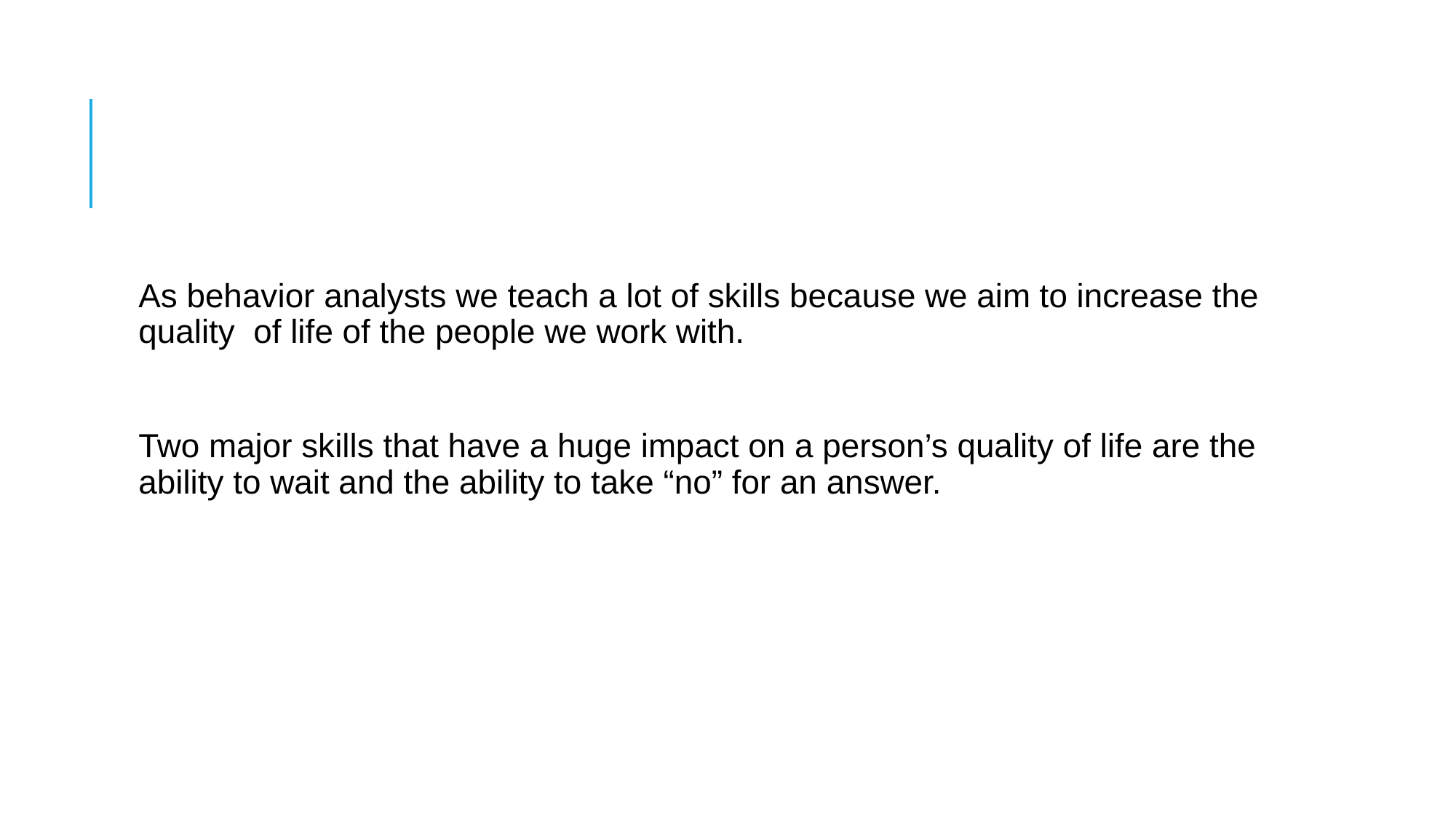

#
As behavior analysts we teach a lot of skills because we aim to increase the quality  of life of the people we work with.

Two major skills that have a huge impact on a person’s quality of life are the ability to wait and the ability to take “no” for an answer.